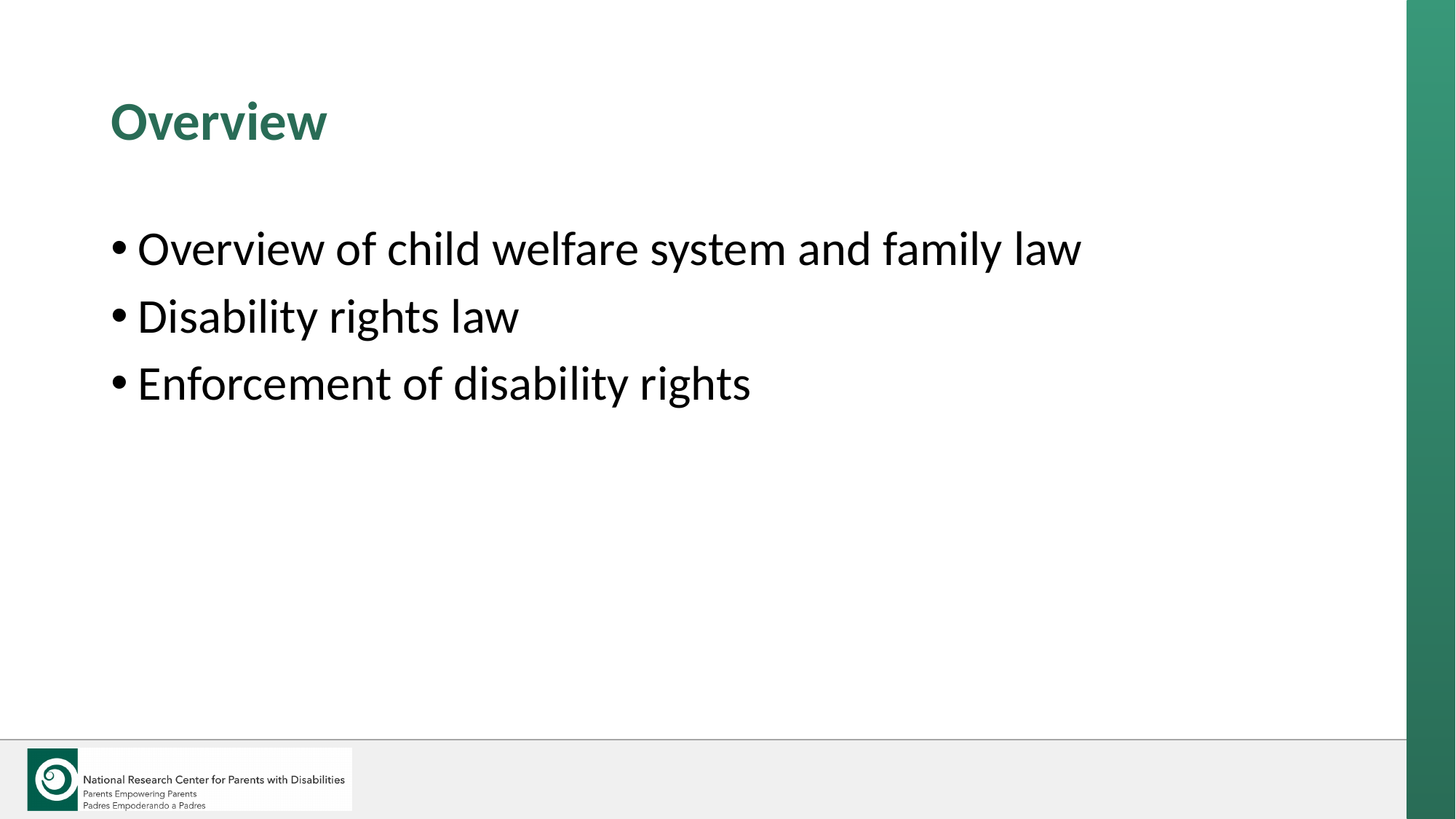

# Overview
Overview of child welfare system and family law
Disability rights law
Enforcement of disability rights